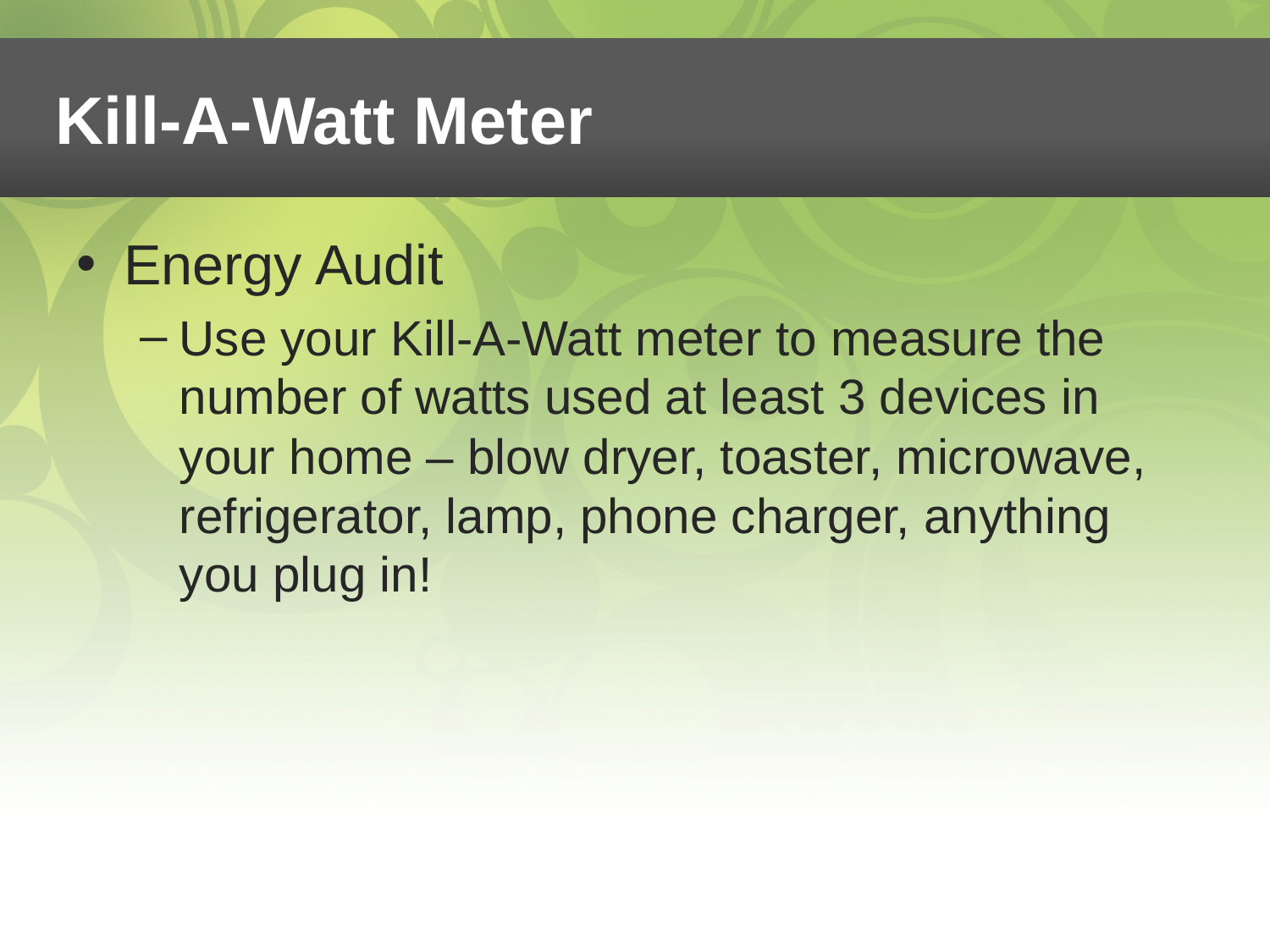

# Kill-A-Watt Meter
Energy Audit
Use your Kill-A-Watt meter to measure the number of watts used at least 3 devices in your home – blow dryer, toaster, microwave, refrigerator, lamp, phone charger, anything you plug in!